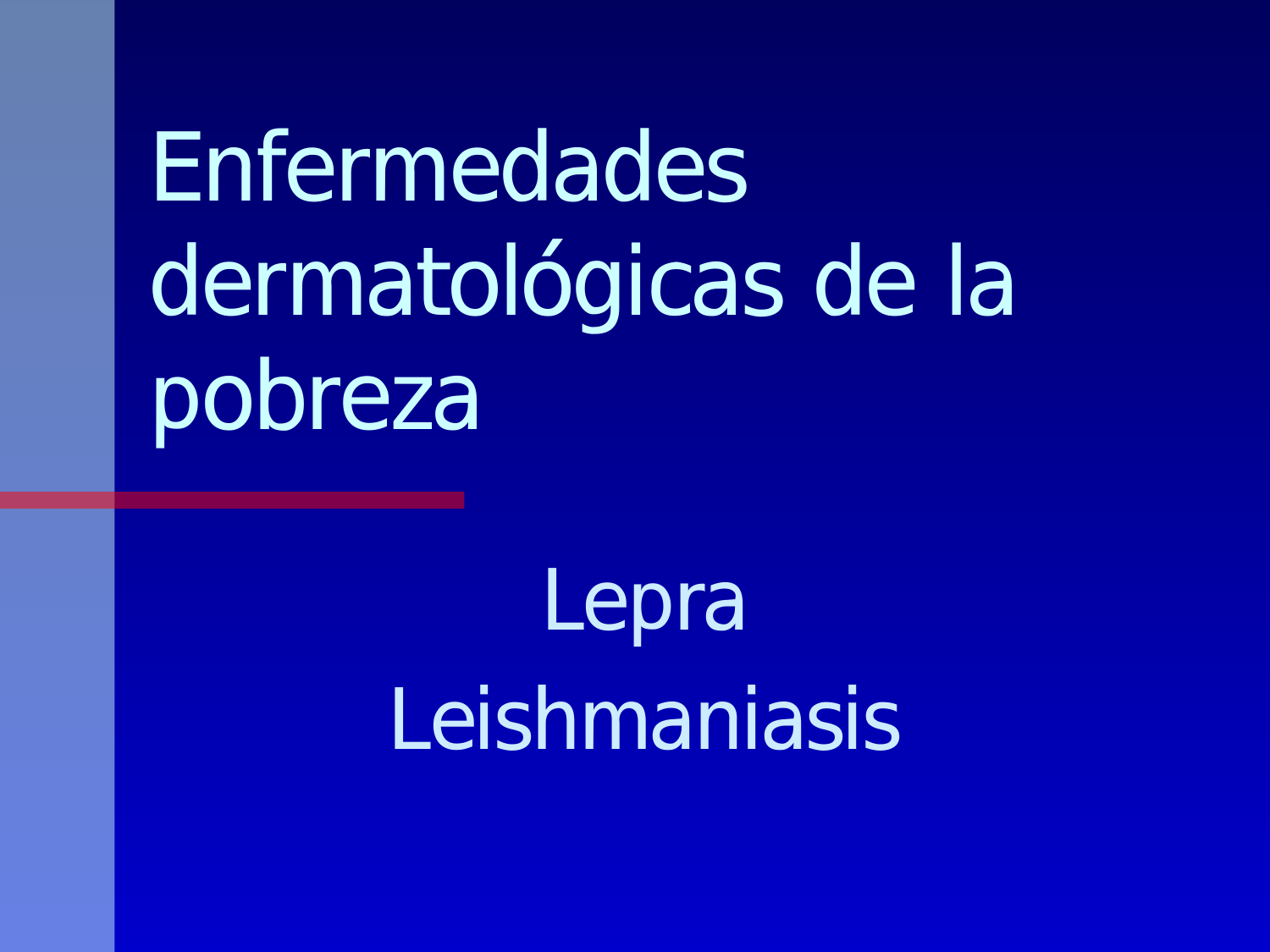

# Enfermedades dermatológicas de la pobreza
Lepra
Leishmaniasis